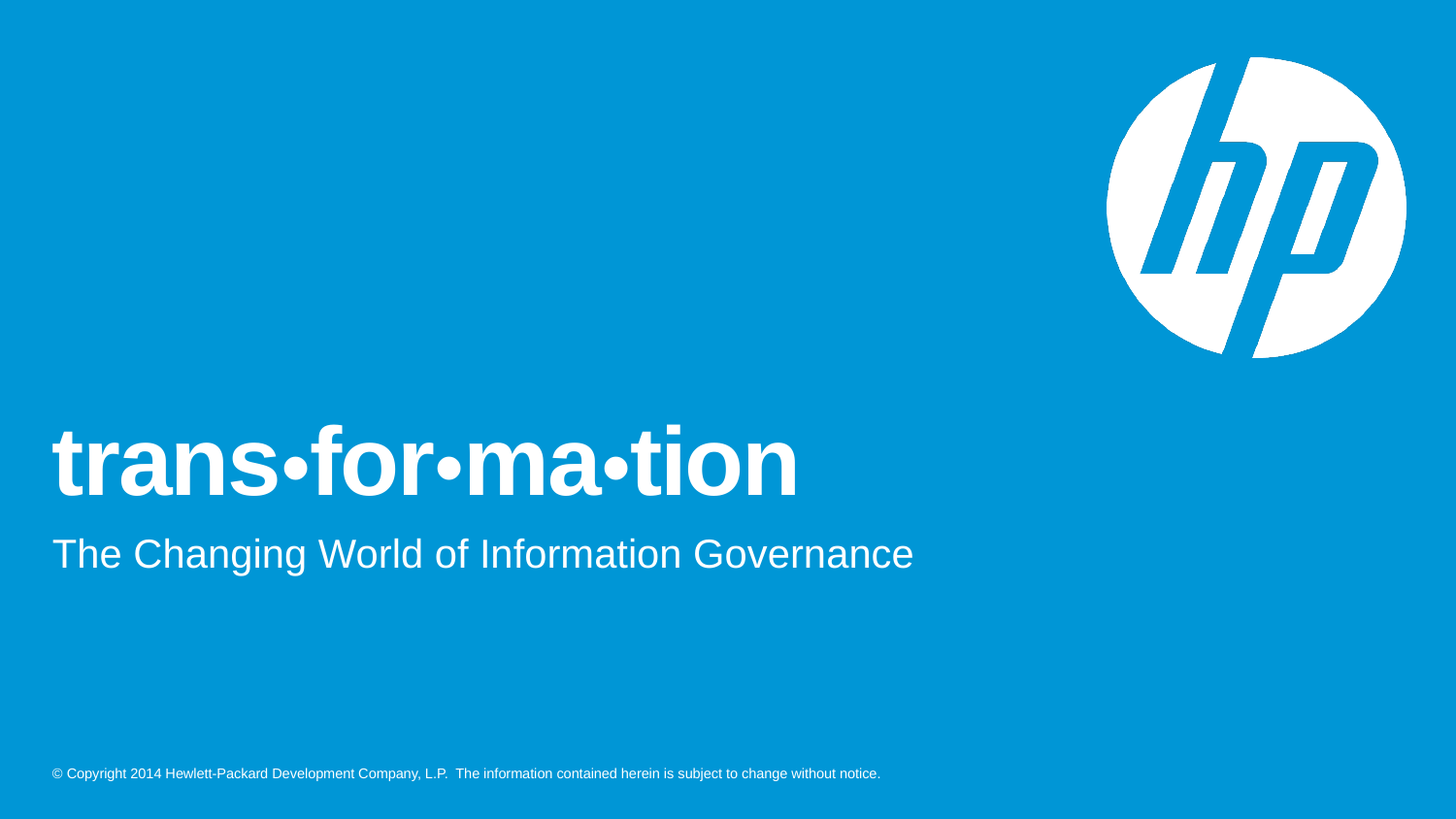

# trans•for•ma•tion
The Changing World of Information Governance